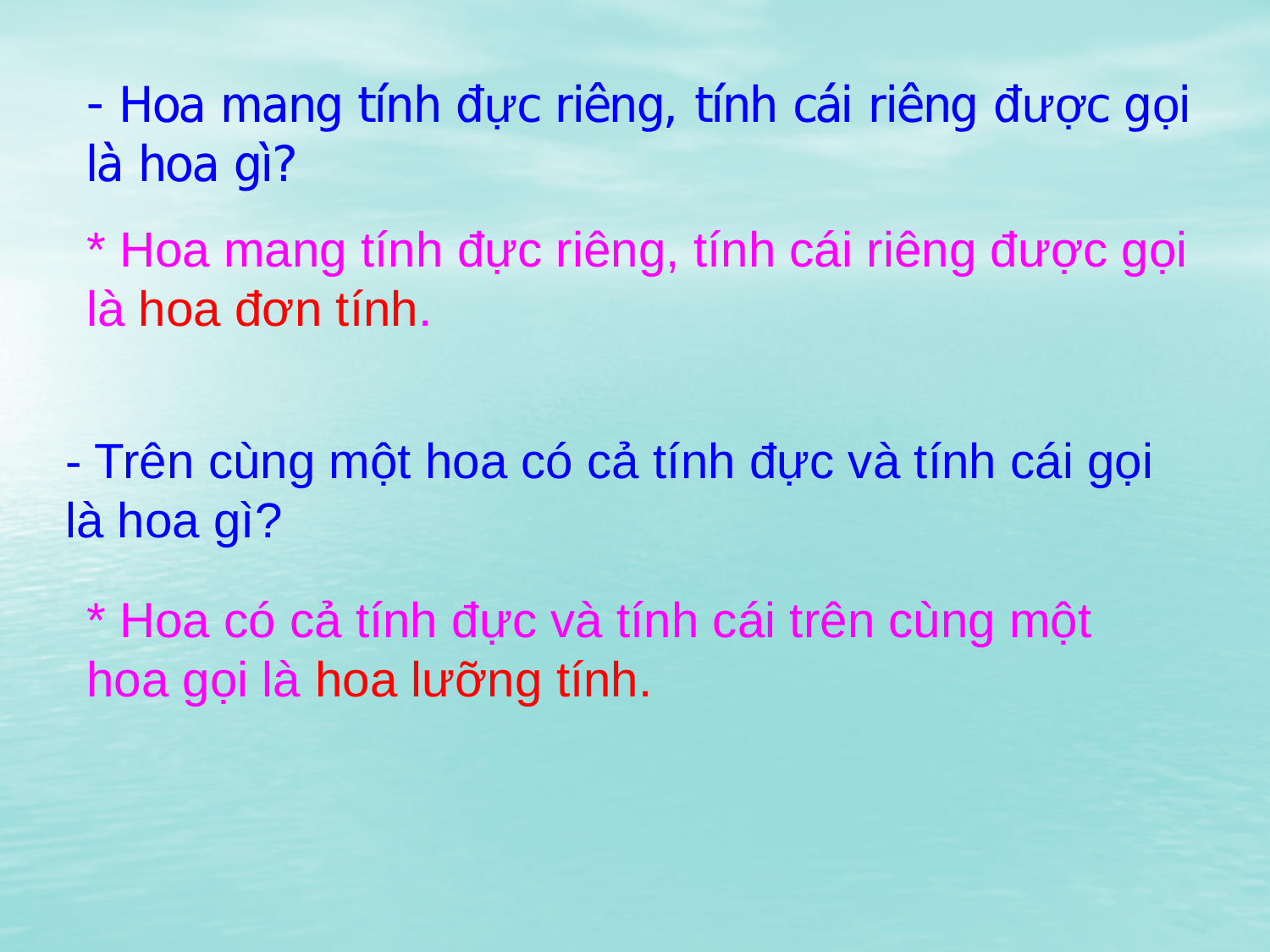

# - Hoa mang tính đực riêng, tính cái riêng được gọi là hoa gì?
* Hoa mang tính đực riêng, tính cái riêng được gọi là hoa đơn tính.
- Trên cùng một hoa có cả tính đực và tính cái gọi là hoa gì?
* Hoa có cả tính đực và tính cái trên cùng một hoa gọi là hoa lưỡng tính.